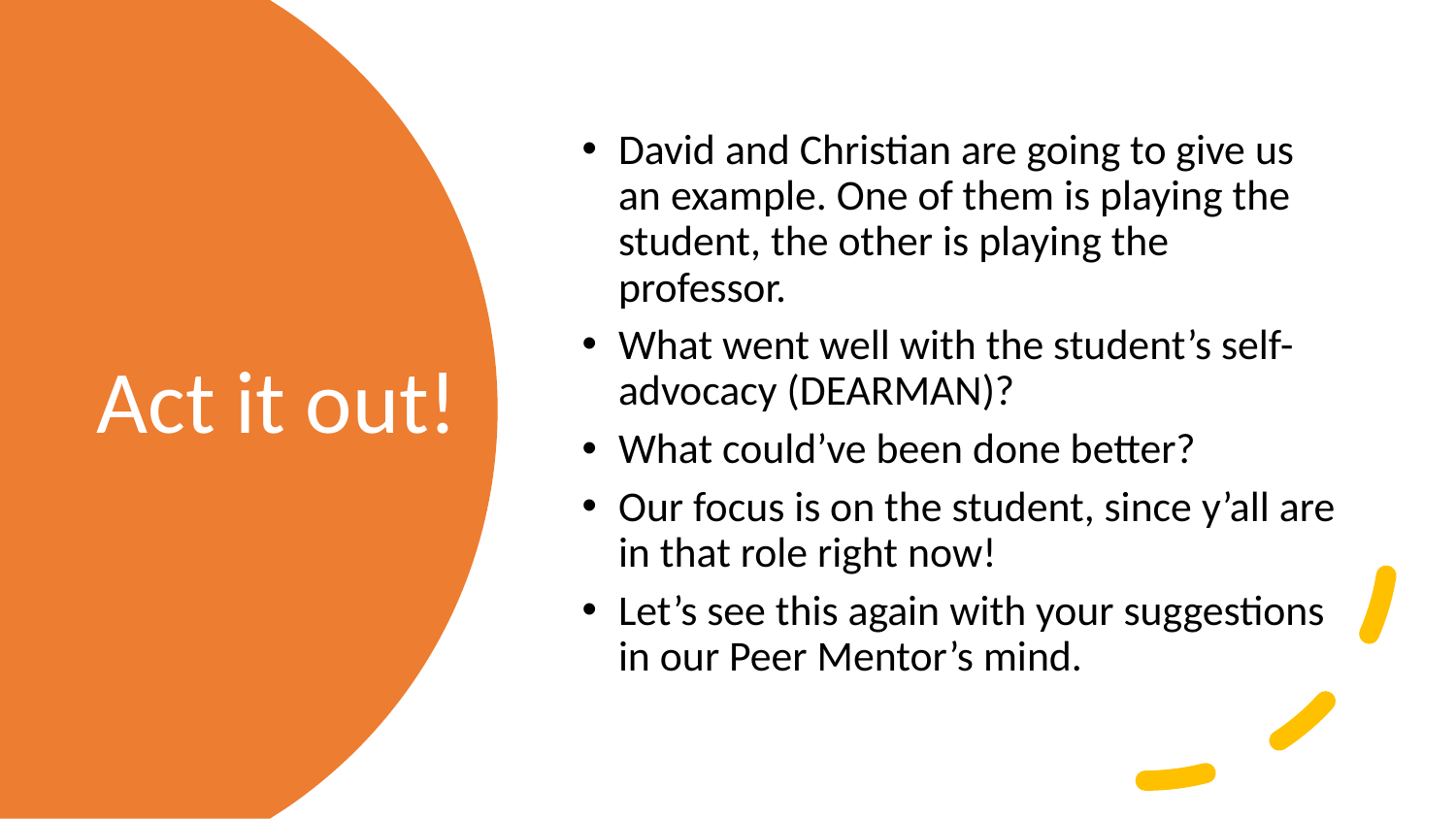

David and Christian are going to give us an example. One of them is playing the student, the other is playing the professor.
What went well with the student’s self-advocacy (DEARMAN)?
What could’ve been done better?
Our focus is on the student, since y’all are in that role right now!
Let’s see this again with your suggestions in our Peer Mentor’s mind.
# Act it out!